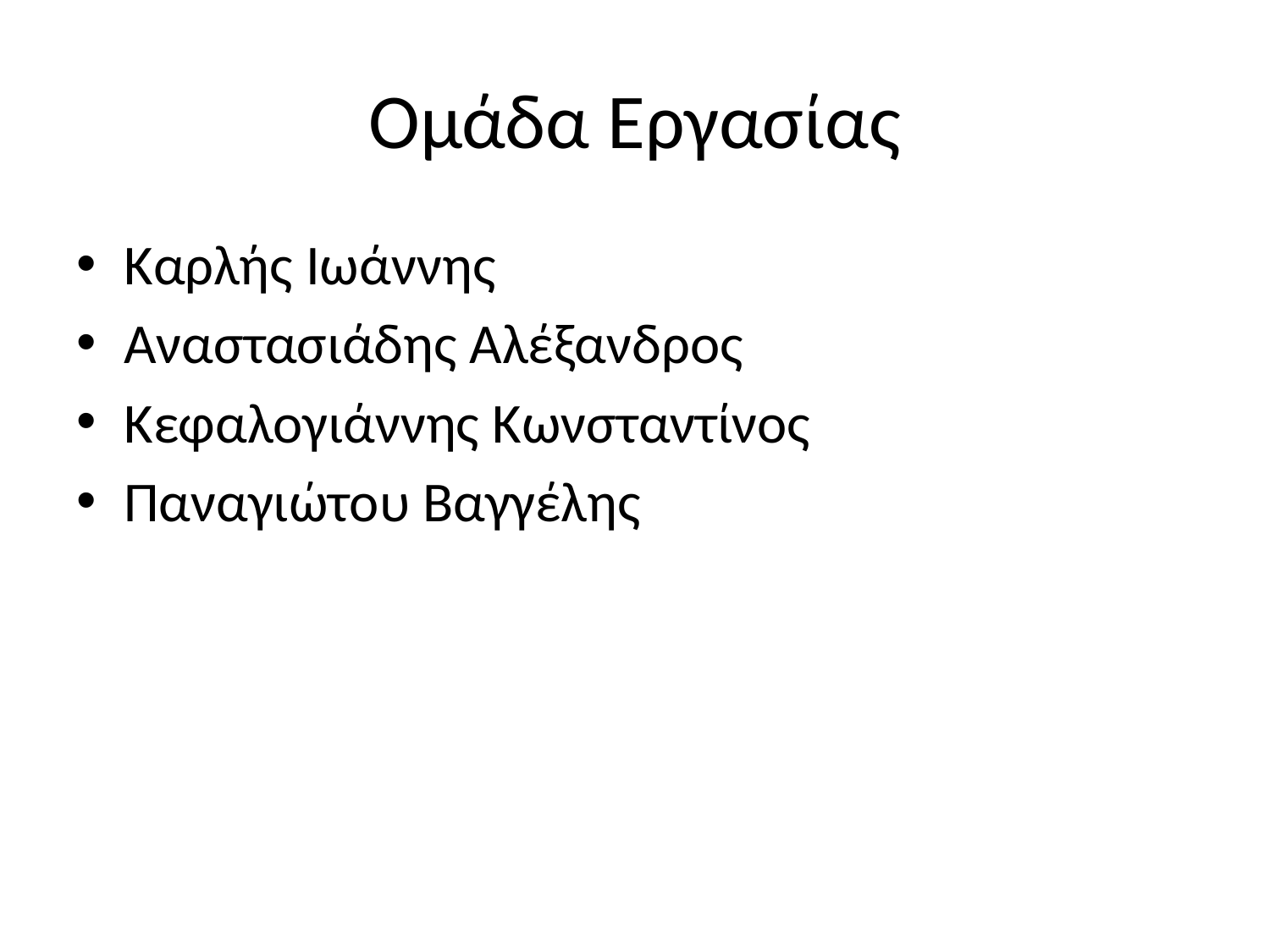

# Ομάδα Εργασίας
Καρλής Ιωάννης
Αναστασιάδης Αλέξανδρος
Κεφαλογιάννης Κωνσταντίνος
Παναγιώτου Βαγγέλης